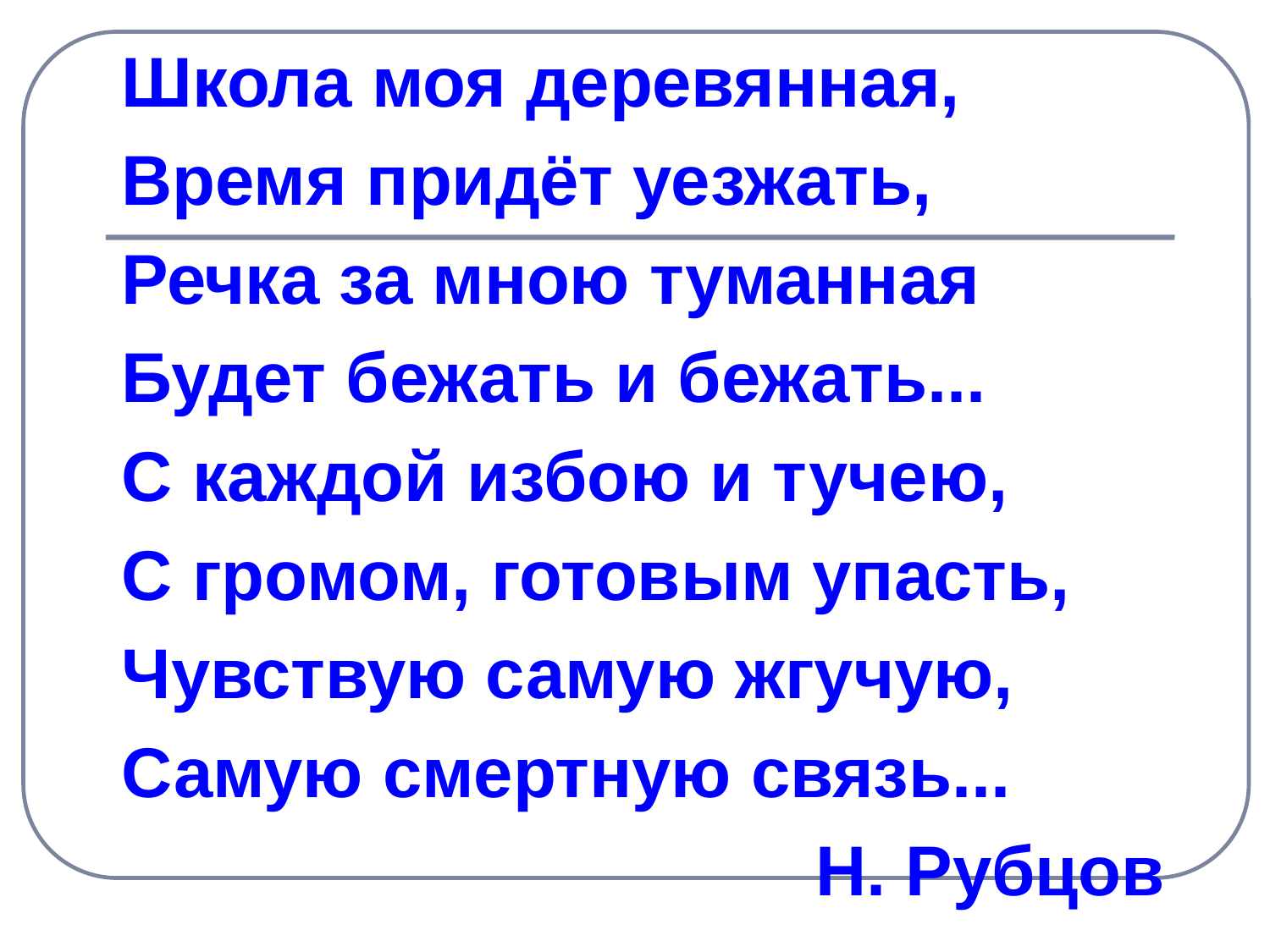

Школа моя деревянная,
Время придёт уезжать,
Речка за мною туманная
Будет бежать и бежать...
С каждой избою и тучею,
С громом, готовым упасть,
Чувствую самую жгучую,
Самую смертную связь...
Н. Рубцов